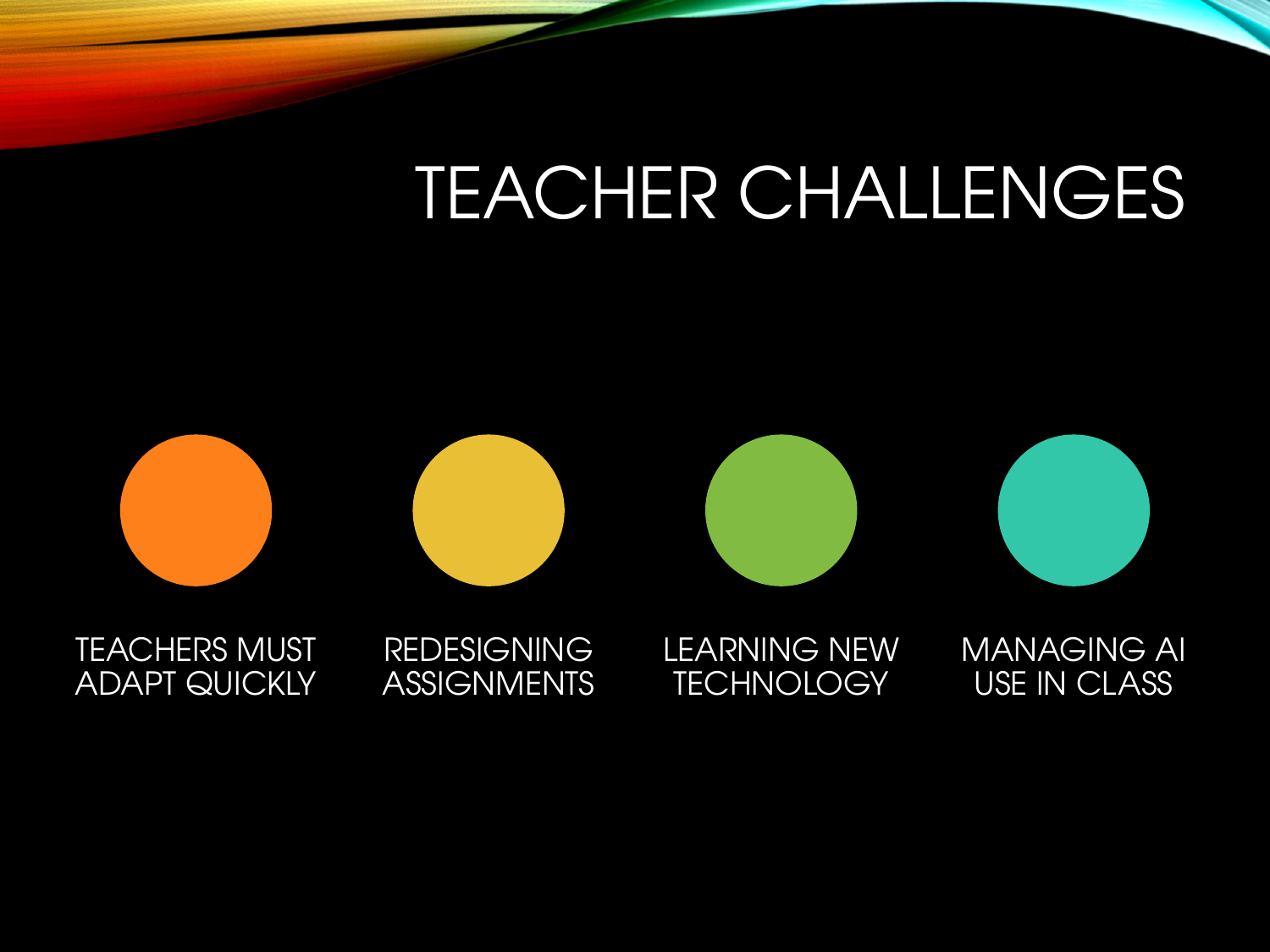

# Teacher Challenges
Teachers must adapt quickly
Redesigning assignments
Learning new technology
Managing AI use in class